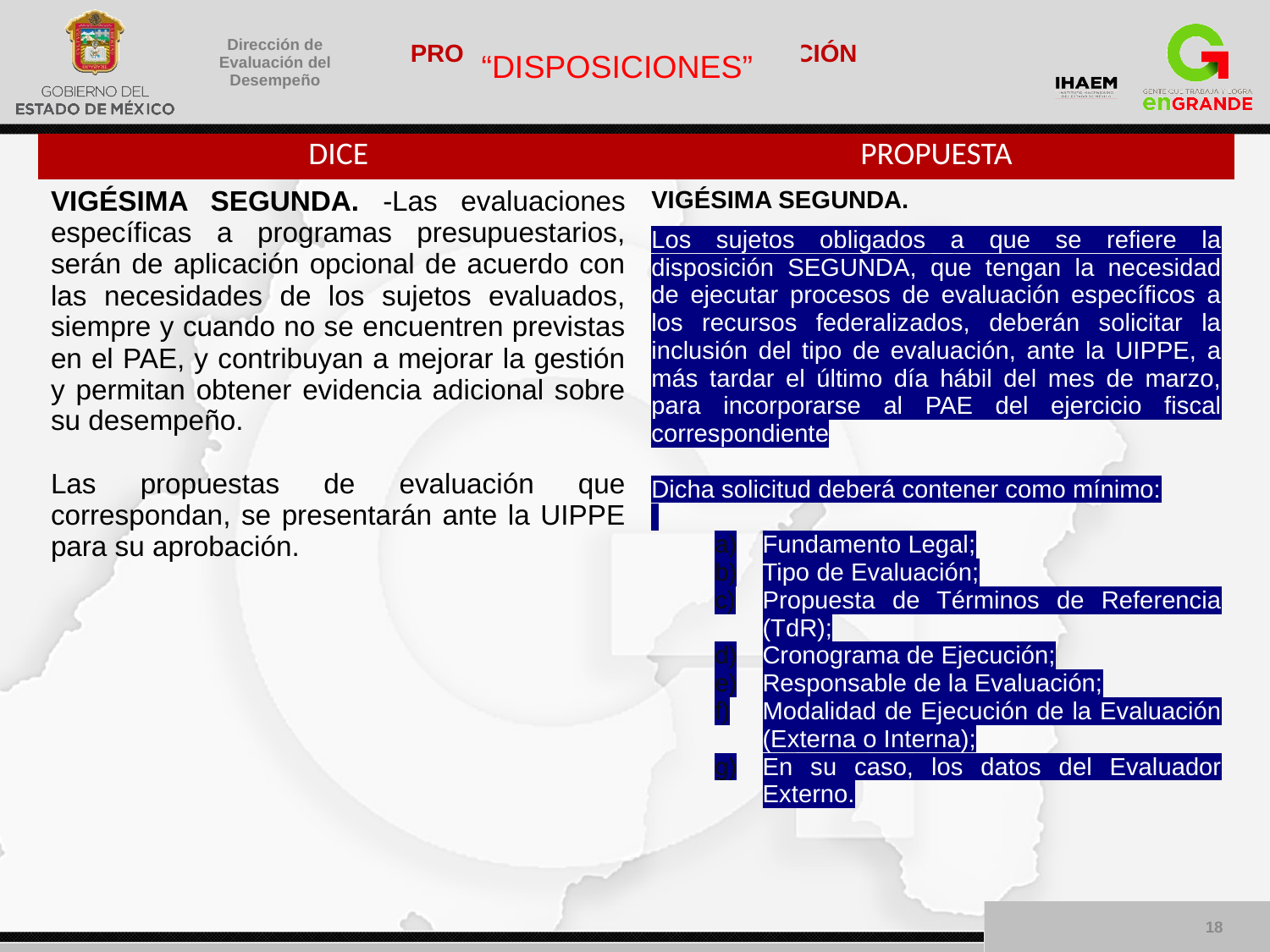

“DISPOSICIONES”
| DICE | PROPUESTA |
| --- | --- |
| VIGÉSIMA SEGUNDA. -Las evaluaciones específicas a programas presupuestarios, serán de aplicación opcional de acuerdo con las necesidades de los sujetos evaluados, siempre y cuando no se encuentren previstas en el PAE, y contribuyan a mejorar la gestión y permitan obtener evidencia adicional sobre su desempeño.   Las propuestas de evaluación que correspondan, se presentarán ante la UIPPE para su aprobación. | VIGÉSIMA SEGUNDA. Los sujetos obligados a que se refiere la disposición SEGUNDA, que tengan la necesidad de ejecutar procesos de evaluación específicos a los recursos federalizados, deberán solicitar la inclusión del tipo de evaluación, ante la UIPPE, a más tardar el último día hábil del mes de marzo, para incorporarse al PAE del ejercicio fiscal correspondiente   Dicha solicitud deberá contener como mínimo:   Fundamento Legal; Tipo de Evaluación; Propuesta de Términos de Referencia (TdR); Cronograma de Ejecución; Responsable de la Evaluación; Modalidad de Ejecución de la Evaluación (Externa o Interna); En su caso, los datos del Evaluador Externo. |
18